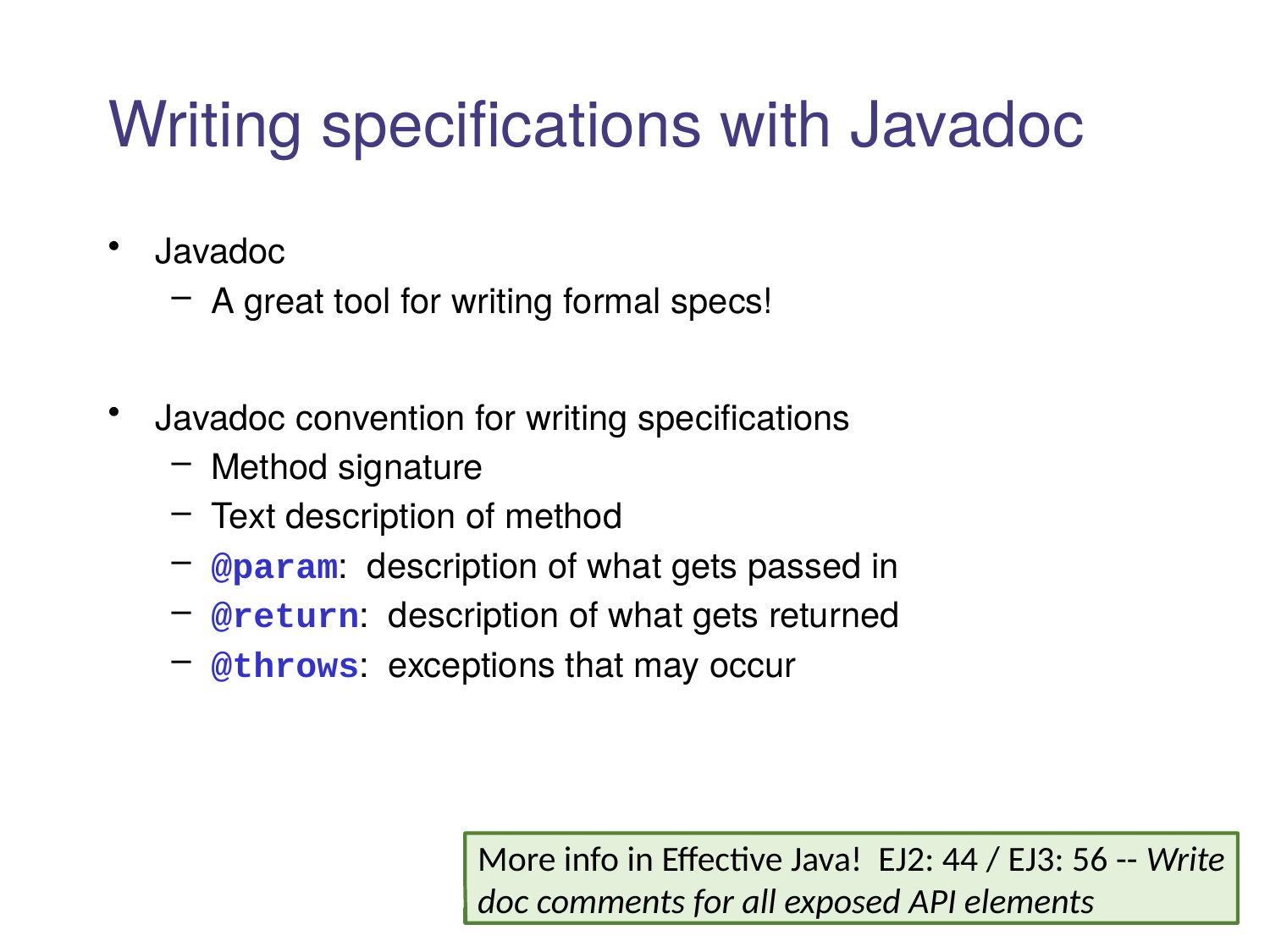

# Writing specifications with Javadoc
Javadoc
A great tool for writing formal specs!

Javadoc convention for writing specifications
Method signature
Text description of method
@param:  description of what gets passed in
@return:  description of what gets returned
@throws:  exceptions that may occur
More info in Effective Java!  EJ2: 44 / EJ3: 56 -- Write doc comments for all exposed API elements